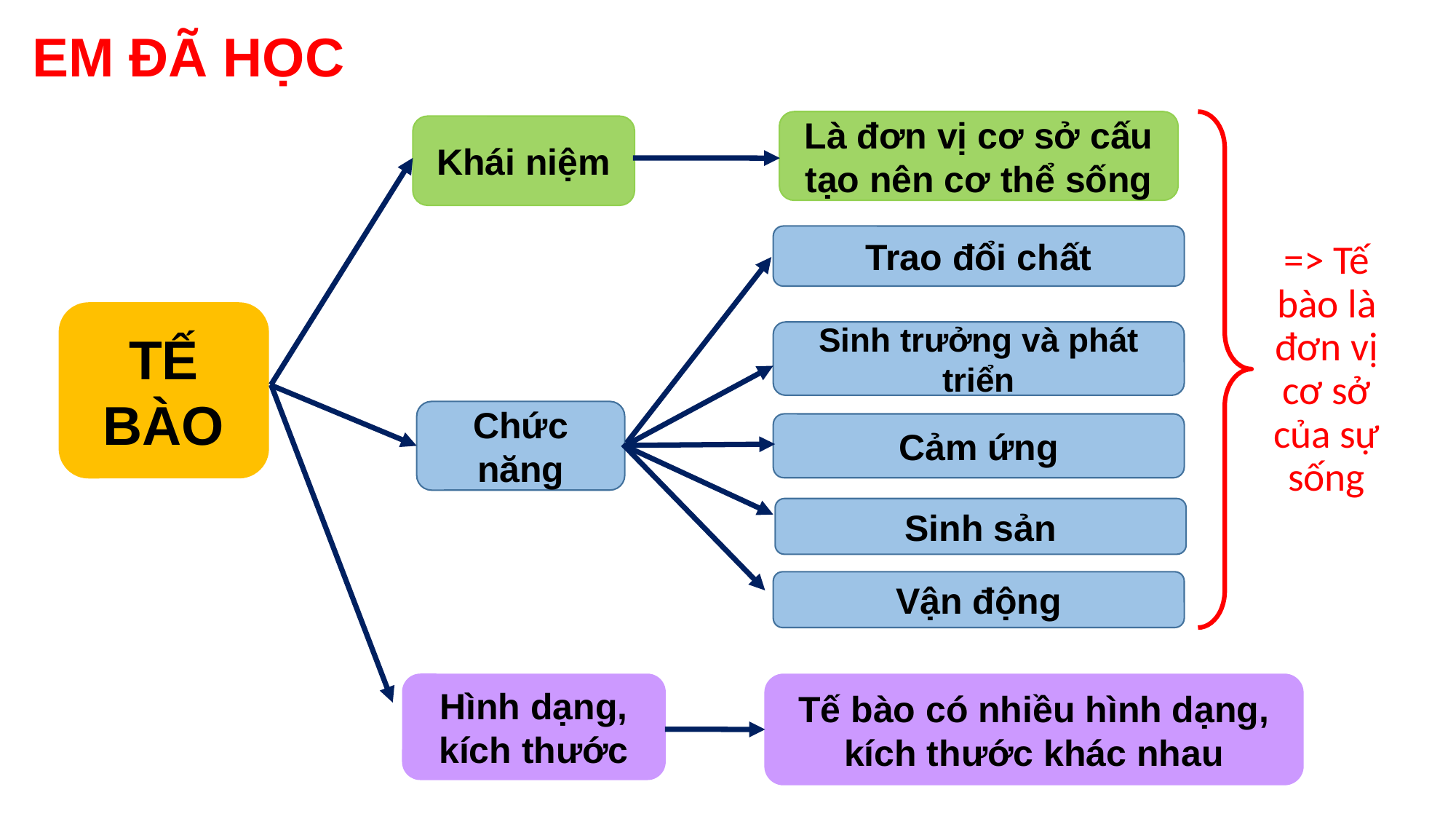

EM ĐÃ HỌC
Là đơn vị cơ sở cấu tạo nên cơ thể sống

Khái niệm
Trao đổi chất
# => Tế bào là đơn vị cơ sở của sự sống
TẾ BÀO
Sinh trưởng và phát triển
Chức năng
Cảm ứng
Sinh sản
Vận động
Hình dạng, kích thước
Tế bào có nhiều hình dạng, kích thước khác nhau